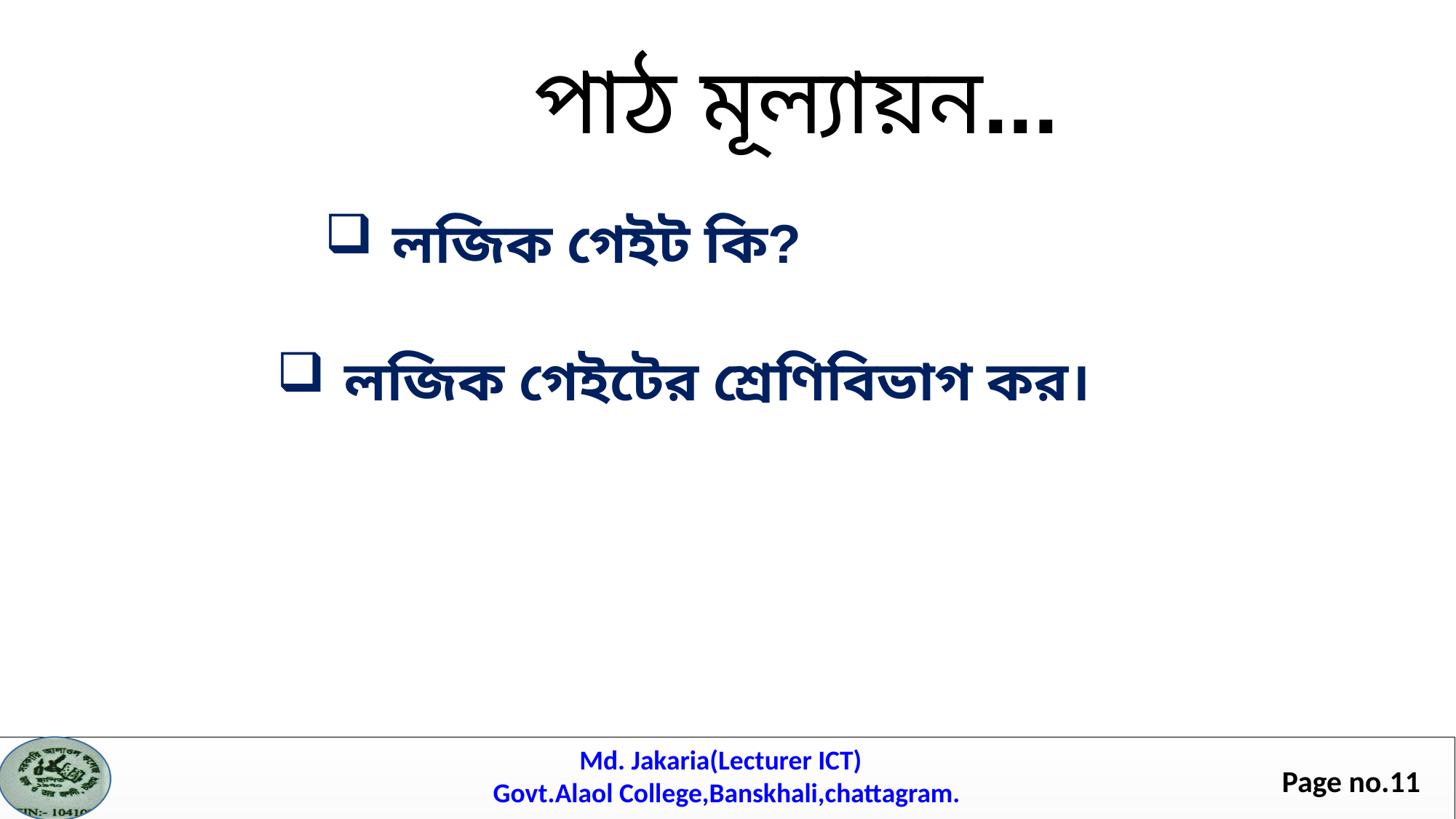

পাঠ মূল্যায়ন...

লজিক গেইট কি?
লজিক গেইটের শ্রেণিবিভাগ কর।
Md. Jakaria(Lecturer ICT)
Govt.Alaol College,Banskhali,chattagram.

Page no.11